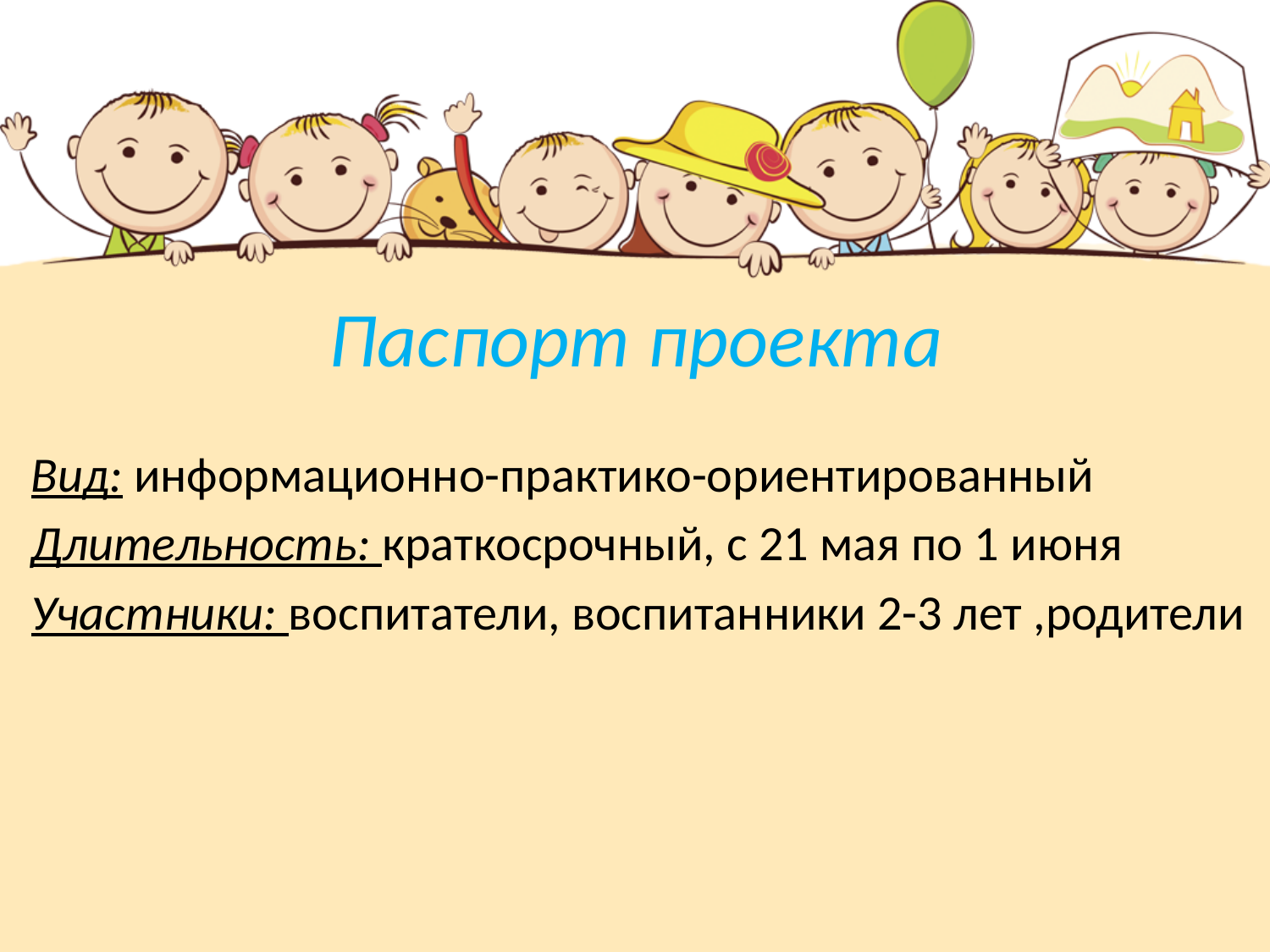

# Паспорт проекта
Вид: информационно-практико-ориентированный
Длительность: краткосрочный, с 21 мая по 1 июня
Участники: воспитатели, воспитанники 2-3 лет ,родители